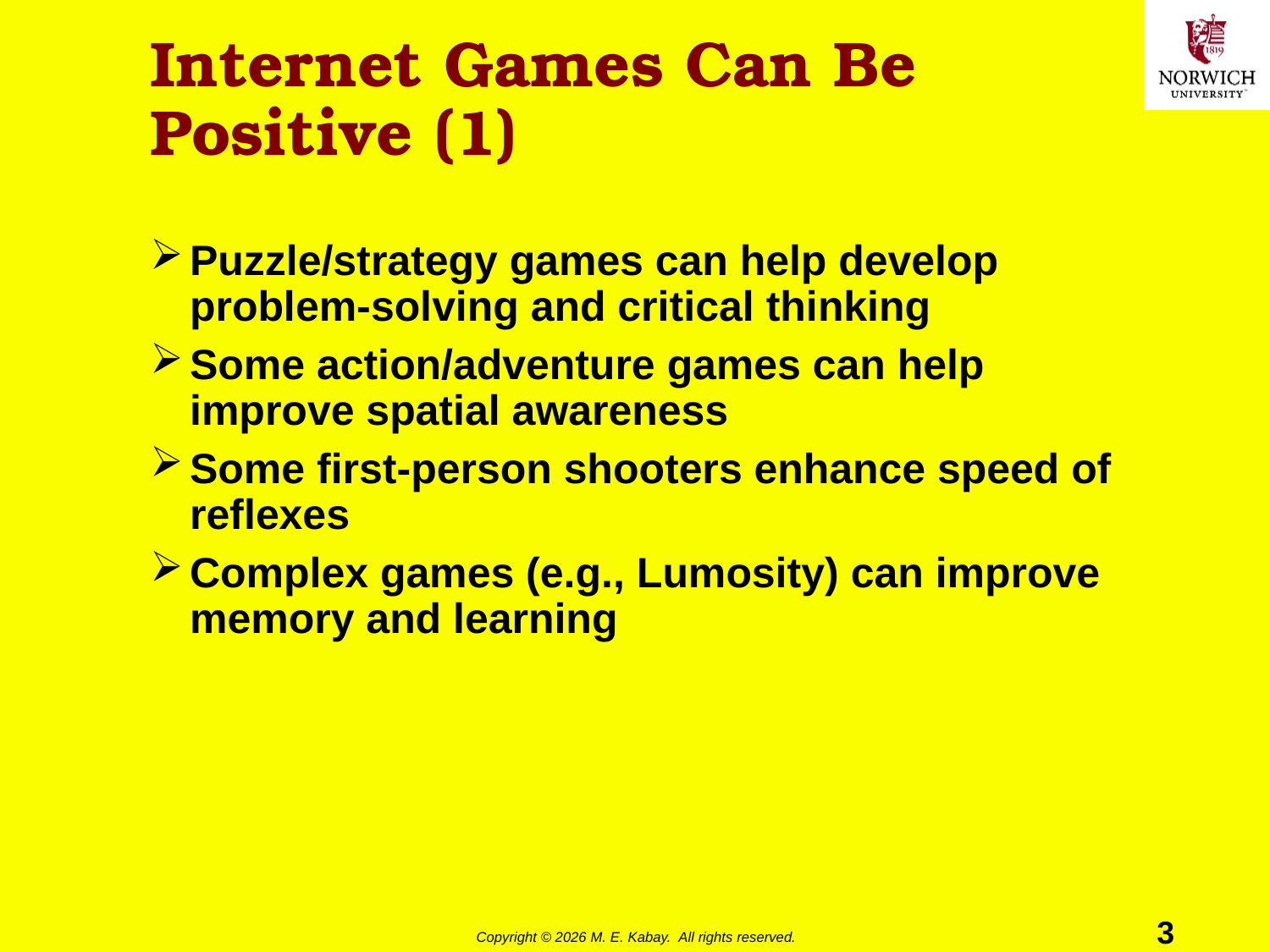

# Internet Games Can Be Positive (1)
Puzzle/strategy games can help develop problem-solving and critical thinking
Some action/adventure games can help improve spatial awareness
Some first-person shooters enhance speed of reflexes
Complex games (e.g., Lumosity) can improve memory and learning